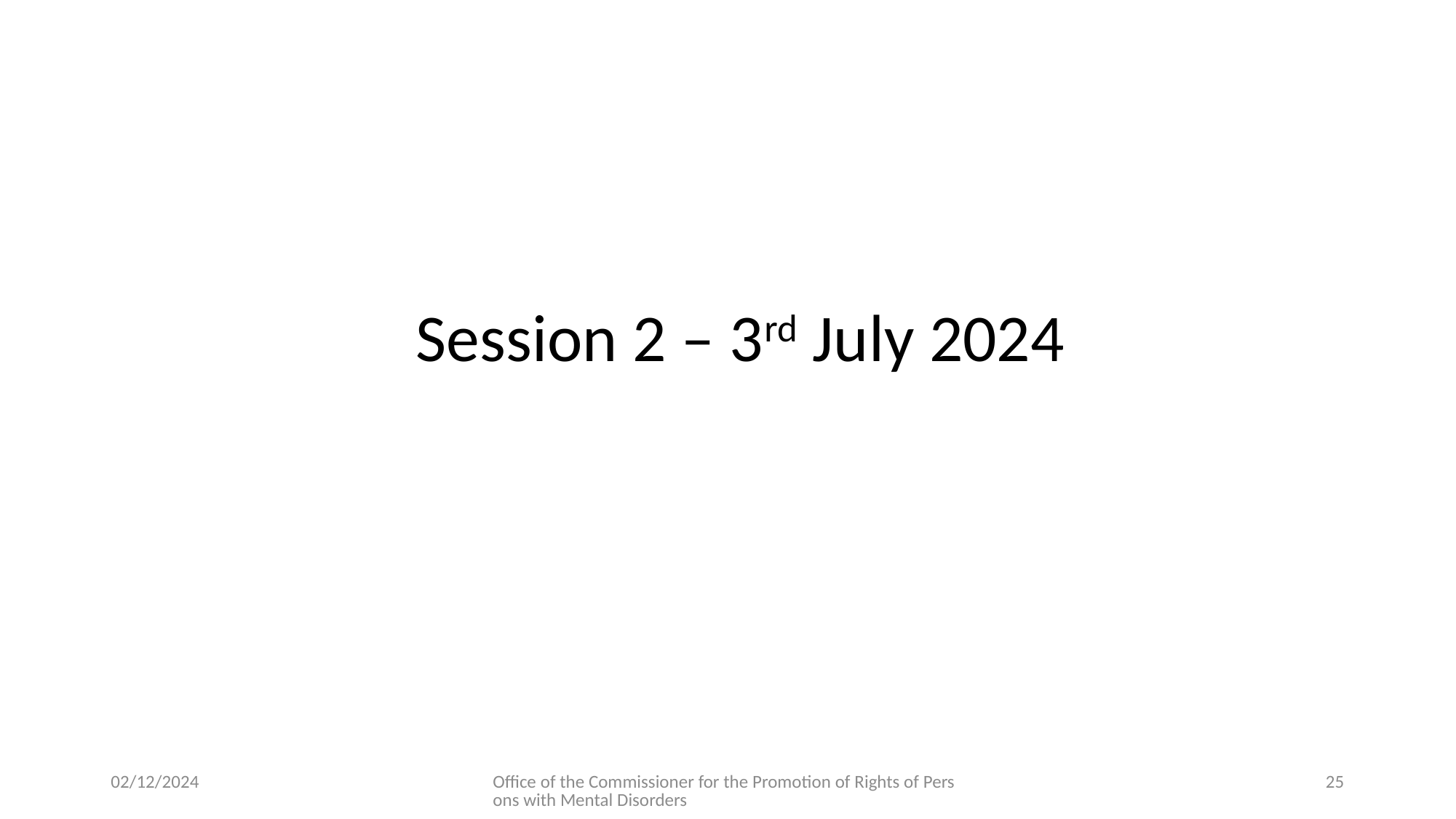

# Session 2 – 3rd July 2024
02/12/2024
Office of the Commissioner for the Promotion of Rights of Persons with Mental Disorders
25